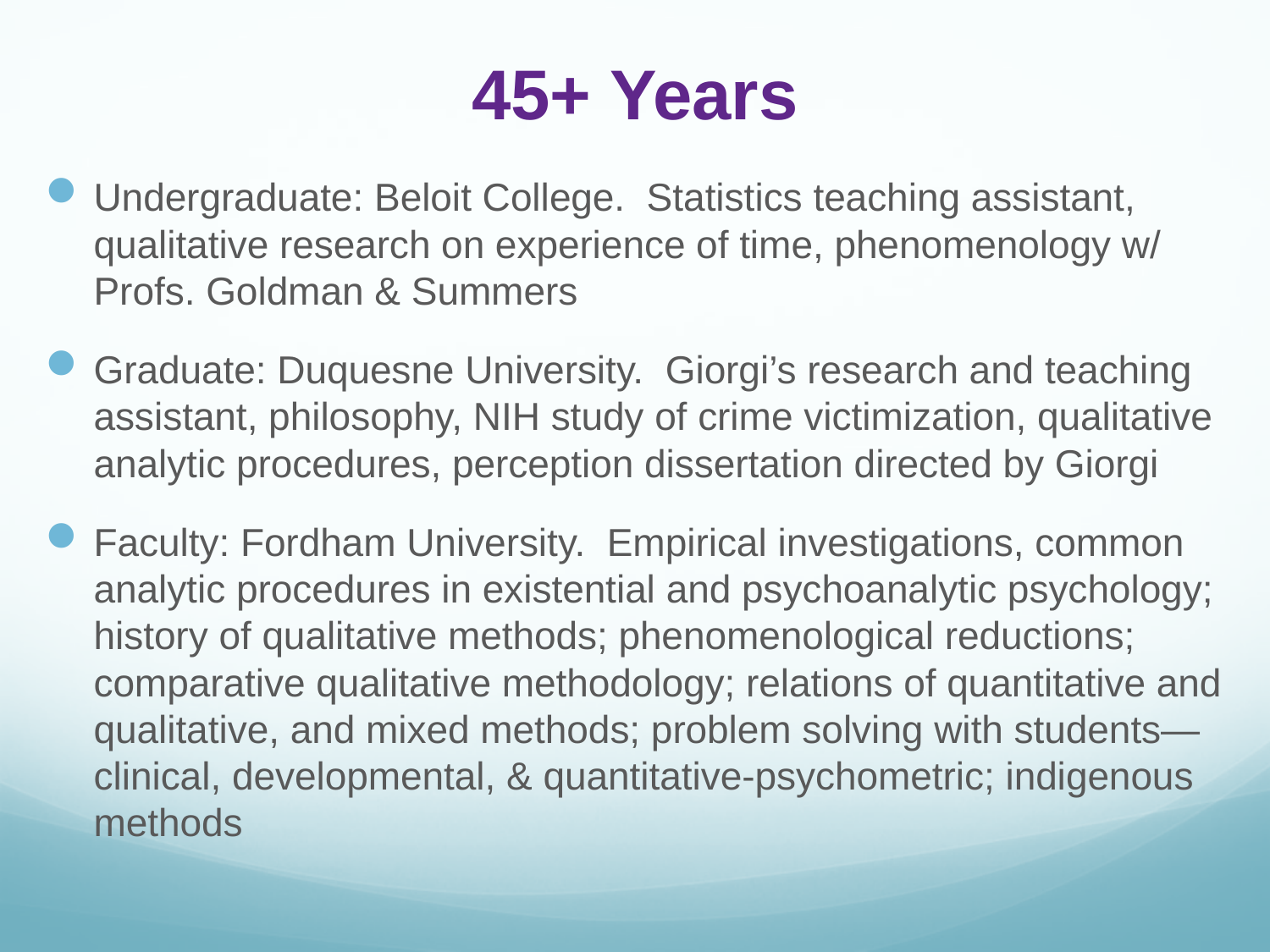

# 45+ Years
Undergraduate: Beloit College.  Statistics teaching assistant, qualitative research on experience of time, phenomenology w/ Profs. Goldman & Summers
Graduate: Duquesne University.  Giorgi’s research and teaching assistant, philosophy, NIH study of crime victimization, qualitative analytic procedures, perception dissertation directed by Giorgi
Faculty: Fordham University.  Empirical investigations, common analytic procedures in existential and psychoanalytic psychology; history of qualitative methods; phenomenological reductions; comparative qualitative methodology; relations of quantitative and qualitative, and mixed methods; problem solving with students—clinical, developmental, & quantitative-psychometric; indigenous methods